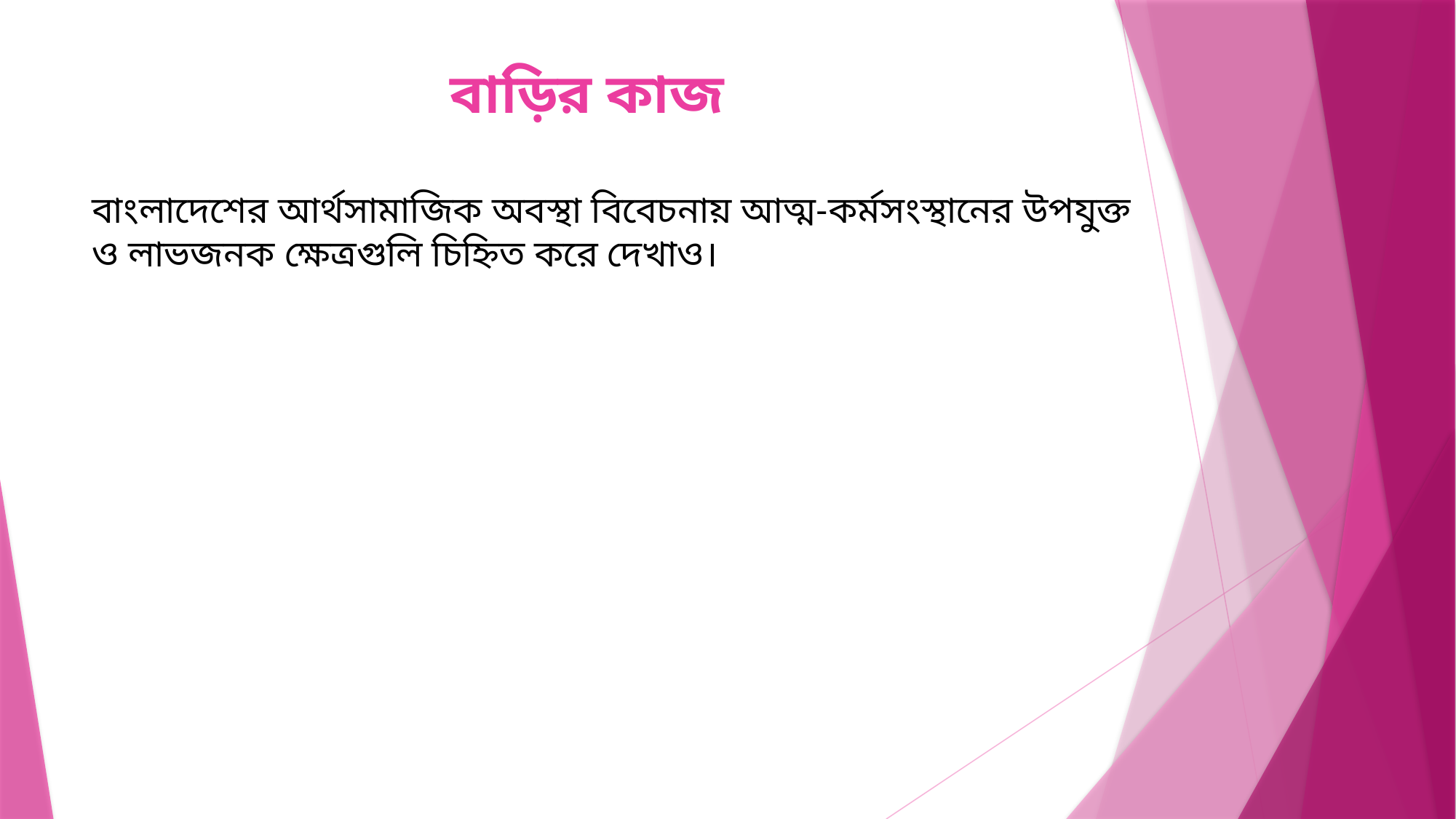

# বাড়ির কাজ
বাংলাদেশের আর্থসামাজিক অবস্থা বিবেচনায় আত্ম-কর্মসংস্থানের উপযুক্ত ও লাভজনক ক্ষেত্রগুলি চিহ্নিত করে দেখাও।